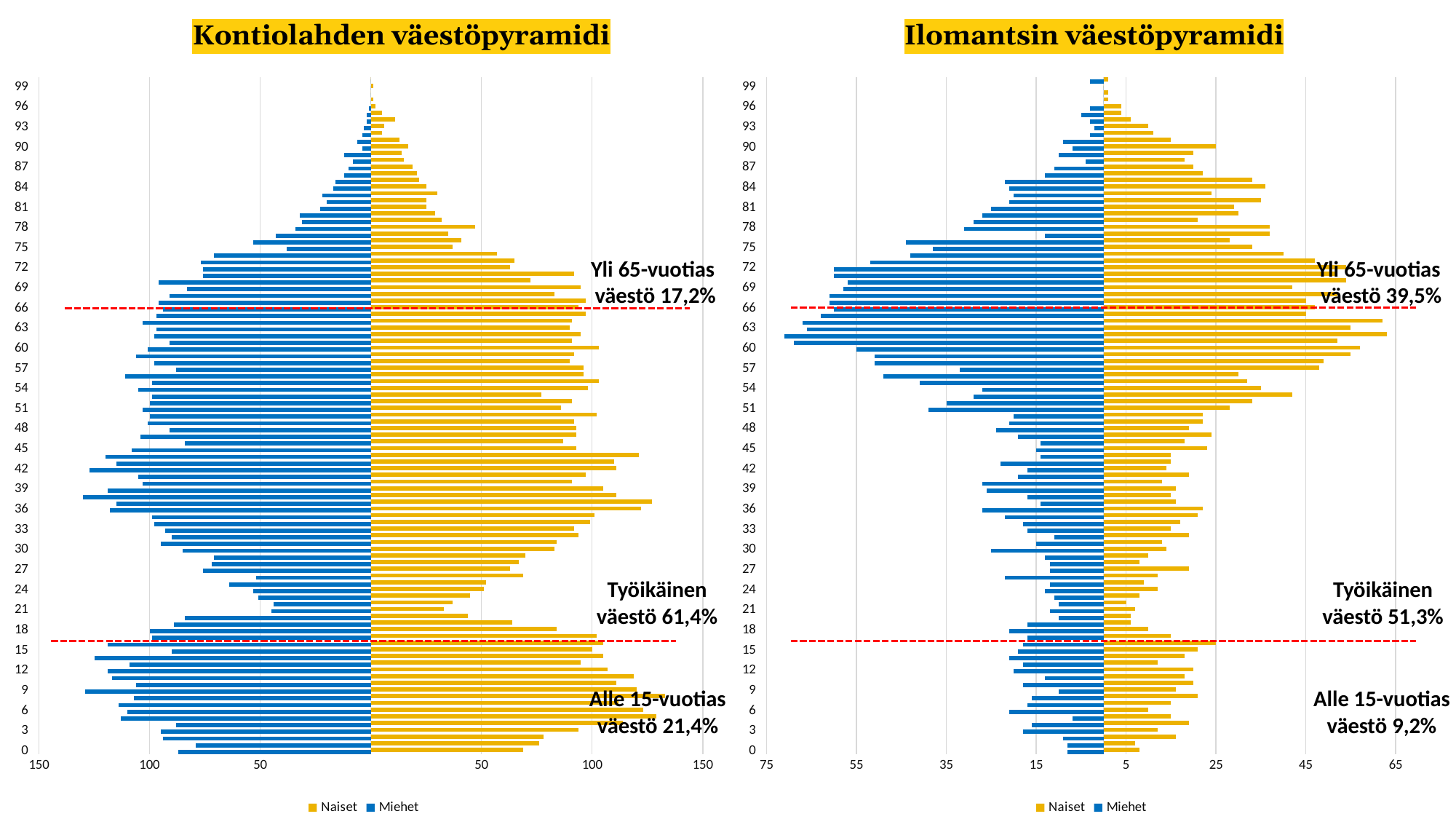

### Chart: Ilomantsin väestöpyramidi

| Category | Miehet | Naiset |
|---|---|---|
| 0 | -8.0 | 8.0 |
| 1 | -8.0 | 7.0 |
| 2 | -9.0 | 16.0 |
| 3 | -18.0 | 12.0 |
| 4 | -16.0 | 19.0 |
| 5 | -7.0 | 15.0 |
| 6 | -21.0 | 10.0 |
| 7 | -17.0 | 15.0 |
| 8 | -16.0 | 21.0 |
| 9 | -10.0 | 16.0 |
| 10 | -18.0 | 20.0 |
| 11 | -13.0 | 18.0 |
| 12 | -20.0 | 20.0 |
| 13 | -18.0 | 12.0 |
| 14 | -21.0 | 18.0 |
| 15 | -19.0 | 21.0 |
| 16 | -18.0 | 25.0 |
| 17 | -17.0 | 15.0 |
| 18 | -21.0 | 10.0 |
| 19 | -17.0 | 6.0 |
| 20 | -10.0 | 6.0 |
| 21 | -12.0 | 7.0 |
| 22 | -10.0 | 5.0 |
| 23 | -11.0 | 8.0 |
| 24 | -13.0 | 12.0 |
| 25 | -12.0 | 9.0 |
| 26 | -22.0 | 12.0 |
| 27 | -12.0 | 19.0 |
| 28 | -12.0 | 8.0 |
| 29 | -13.0 | 10.0 |
| 30 | -25.0 | 14.0 |
| 31 | -15.0 | 13.0 |
| 32 | -11.0 | 19.0 |
| 33 | -17.0 | 15.0 |
| 34 | -18.0 | 17.0 |
| 35 | -22.0 | 21.0 |
| 36 | -27.0 | 22.0 |
| 37 | -14.0 | 16.0 |
| 38 | -17.0 | 15.0 |
| 39 | -26.0 | 16.0 |
| 40 | -27.0 | 13.0 |
| 41 | -19.0 | 19.0 |
| 42 | -17.0 | 14.0 |
| 43 | -23.0 | 15.0 |
| 44 | -14.0 | 15.0 |
| 45 | -15.0 | 23.0 |
| 46 | -14.0 | 18.0 |
| 47 | -19.0 | 24.0 |
| 48 | -24.0 | 19.0 |
| 49 | -21.0 | 22.0 |
| 50 | -20.0 | 22.0 |
| 51 | -39.0 | 28.0 |
| 52 | -35.0 | 33.0 |
| 53 | -29.0 | 42.0 |
| 54 | -27.0 | 35.0 |
| 55 | -41.0 | 32.0 |
| 56 | -49.0 | 30.0 |
| 57 | -32.0 | 48.0 |
| 58 | -51.0 | 49.0 |
| 59 | -51.0 | 55.0 |
| 60 | -55.0 | 57.0 |
| 61 | -69.0 | 52.0 |
| 62 | -71.0 | 63.0 |
| 63 | -66.0 | 55.0 |
| 64 | -67.0 | 62.0 |
| 65 | -63.0 | 45.0 |
| 66 | -60.0 | 47.0 |
| 67 | -61.0 | 45.0 |
| 68 | -61.0 | 52.0 |
| 69 | -58.0 | 42.0 |
| 70 | -57.0 | 54.0 |
| 71 | -60.0 | 52.0 |
| 72 | -60.0 | 54.0 |
| 73 | -52.0 | 47.0 |
| 74 | -43.0 | 40.0 |
| 75 | -38.0 | 33.0 |
| 76 | -44.0 | 28.0 |
| 77 | -13.0 | 37.0 |
| 78 | -31.0 | 37.0 |
| 79 | -29.0 | 21.0 |
| 80 | -27.0 | 30.0 |
| 81 | -25.0 | 29.0 |
| 82 | -21.0 | 35.0 |
| 83 | -20.0 | 24.0 |
| 84 | -21.0 | 36.0 |
| 85 | -22.0 | 33.0 |
| 86 | -13.0 | 22.0 |
| 87 | -11.0 | 20.0 |
| 88 | -4.0 | 18.0 |
| 89 | -10.0 | 20.0 |
| 90 | -7.0 | 25.0 |
| 91 | -9.0 | 15.0 |
| 92 | -3.0 | 11.0 |
| 93 | -2.0 | 10.0 |
| 94 | -3.0 | 6.0 |
| 95 | -5.0 | 4.0 |
| 96 | -3.0 | 4.0 |
| 97 | 0.0 | 1.0 |
| 98 | 0.0 | 1.0 |
| 99 | 0.0 | 0.0 |
| 100 | -3.0 | 1.0 |

### Chart: Kontiolahden väestöpyramidi

| Category | Miehet | Naiset |
|---|---|---|
| 0 | -87.0 | 69.0 |
| 1 | -79.0 | 76.0 |
| 2 | -94.0 | 78.0 |
| 3 | -95.0 | 94.0 |
| 4 | -88.0 | 114.0 |
| 5 | -113.0 | 129.0 |
| 6 | -110.0 | 123.0 |
| 7 | -114.0 | 112.0 |
| 8 | -107.0 | 133.0 |
| 9 | -129.0 | 120.0 |
| 10 | -106.0 | 111.0 |
| 11 | -117.0 | 119.0 |
| 12 | -119.0 | 107.0 |
| 13 | -109.0 | 95.0 |
| 14 | -125.0 | 105.0 |
| 15 | -90.0 | 100.0 |
| 16 | -119.0 | 105.0 |
| 17 | -99.0 | 102.0 |
| 18 | -100.0 | 84.0 |
| 19 | -89.0 | 64.0 |
| 20 | -84.0 | 44.0 |
| 21 | -45.0 | 33.0 |
| 22 | -44.0 | 37.0 |
| 23 | -51.0 | 45.0 |
| 24 | -53.0 | 51.0 |
| 25 | -64.0 | 52.0 |
| 26 | -52.0 | 69.0 |
| 27 | -76.0 | 63.0 |
| 28 | -72.0 | 67.0 |
| 29 | -71.0 | 70.0 |
| 30 | -85.0 | 83.0 |
| 31 | -95.0 | 84.0 |
| 32 | -90.0 | 94.0 |
| 33 | -93.0 | 92.0 |
| 34 | -98.0 | 99.0 |
| 35 | -99.0 | 101.0 |
| 36 | -118.0 | 122.0 |
| 37 | -115.0 | 127.0 |
| 38 | -130.0 | 111.0 |
| 39 | -119.0 | 105.0 |
| 40 | -103.0 | 91.0 |
| 41 | -105.0 | 97.0 |
| 42 | -127.0 | 111.0 |
| 43 | -115.0 | 110.0 |
| 44 | -120.0 | 121.0 |
| 45 | -108.0 | 93.0 |
| 46 | -84.0 | 87.0 |
| 47 | -104.0 | 93.0 |
| 48 | -91.0 | 93.0 |
| 49 | -101.0 | 92.0 |
| 50 | -100.0 | 102.0 |
| 51 | -103.0 | 86.0 |
| 52 | -100.0 | 91.0 |
| 53 | -99.0 | 77.0 |
| 54 | -105.0 | 98.0 |
| 55 | -99.0 | 103.0 |
| 56 | -111.0 | 96.0 |
| 57 | -88.0 | 96.0 |
| 58 | -98.0 | 90.0 |
| 59 | -106.0 | 92.0 |
| 60 | -101.0 | 103.0 |
| 61 | -91.0 | 91.0 |
| 62 | -98.0 | 95.0 |
| 63 | -97.0 | 90.0 |
| 64 | -103.0 | 91.0 |
| 65 | -97.0 | 97.0 |
| 66 | -94.0 | 94.0 |
| 67 | -96.0 | 97.0 |
| 68 | -91.0 | 83.0 |
| 69 | -83.0 | 95.0 |
| 70 | -96.0 | 72.0 |
| 71 | -76.0 | 92.0 |
| 72 | -76.0 | 63.0 |
| 73 | -77.0 | 65.0 |
| 74 | -71.0 | 57.0 |
| 75 | -38.0 | 37.0 |
| 76 | -53.0 | 41.0 |
| 77 | -43.0 | 35.0 |
| 78 | -34.0 | 47.0 |
| 79 | -31.0 | 32.0 |
| 80 | -32.0 | 29.0 |
| 81 | -23.0 | 25.0 |
| 82 | -20.0 | 25.0 |
| 83 | -22.0 | 30.0 |
| 84 | -17.0 | 25.0 |
| 85 | -16.0 | 22.0 |
| 86 | -12.0 | 21.0 |
| 87 | -10.0 | 19.0 |
| 88 | -8.0 | 15.0 |
| 89 | -12.0 | 14.0 |
| 90 | -4.0 | 17.0 |
| 91 | -6.0 | 13.0 |
| 92 | -4.0 | 5.0 |
| 93 | -3.0 | 6.0 |
| 94 | -2.0 | 11.0 |
| 95 | -2.0 | 5.0 |
| 96 | -1.0 | 2.0 |
| 97 | 0.0 | 1.0 |
| 98 | 0.0 | 0.0 |
| 99 | 0.0 | 1.0 |
| 100 | 0.0 | 0.0 |
Kontiolahden väestöpyramidi
Ilomantsin väestöpyramidi
Yli 65-vuotias
väestö 39,5%
Yli 65-vuotias
väestö 17,2%
Työikäinen
väestö 51,3%
Työikäinen
väestö 61,4%
Alle 15-vuotias
väestö 21,4%
Alle 15-vuotias
väestö 9,2%